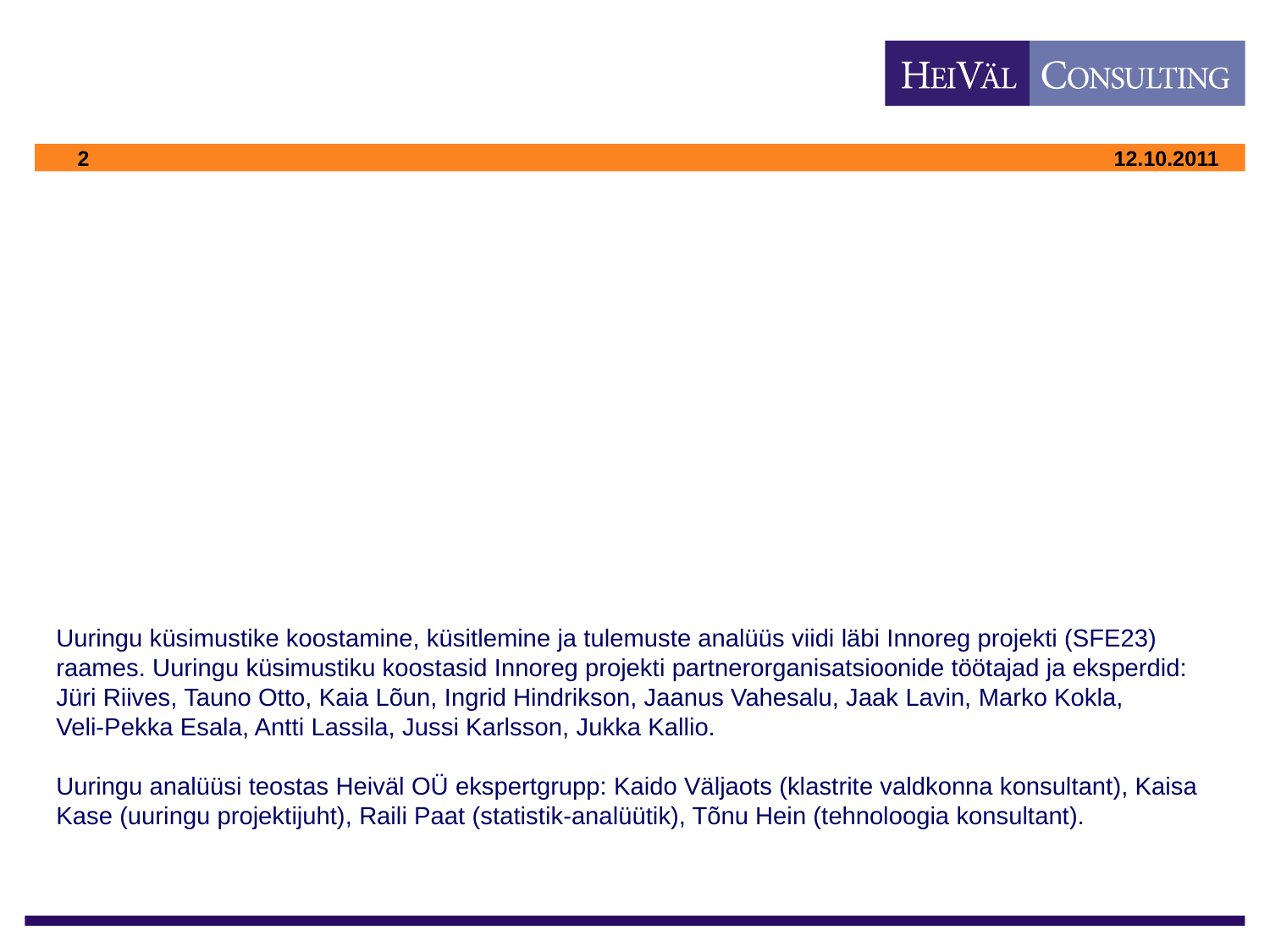

#
Uuringu küsimustike koostamine, küsitlemine ja tulemuste analüüs viidi läbi Innoreg projekti (SFE23) raames. Uuringu küsimustiku koostasid Innoreg projekti partnerorganisatsioonide töötajad ja eksperdid: Jüri Riives, Tauno Otto, Kaia Lõun, Ingrid Hindrikson, Jaanus Vahesalu, Jaak Lavin, Marko Kokla,
Veli-Pekka Esala, Antti Lassila, Jussi Karlsson, Jukka Kallio.
Uuringu analüüsi teostas Heiväl OÜ ekspertgrupp: Kaido Väljaots (klastrite valdkonna konsultant), Kaisa Kase (uuringu projektijuht), Raili Paat (statistik-analüütik), Tõnu Hein (tehnoloogia konsultant).